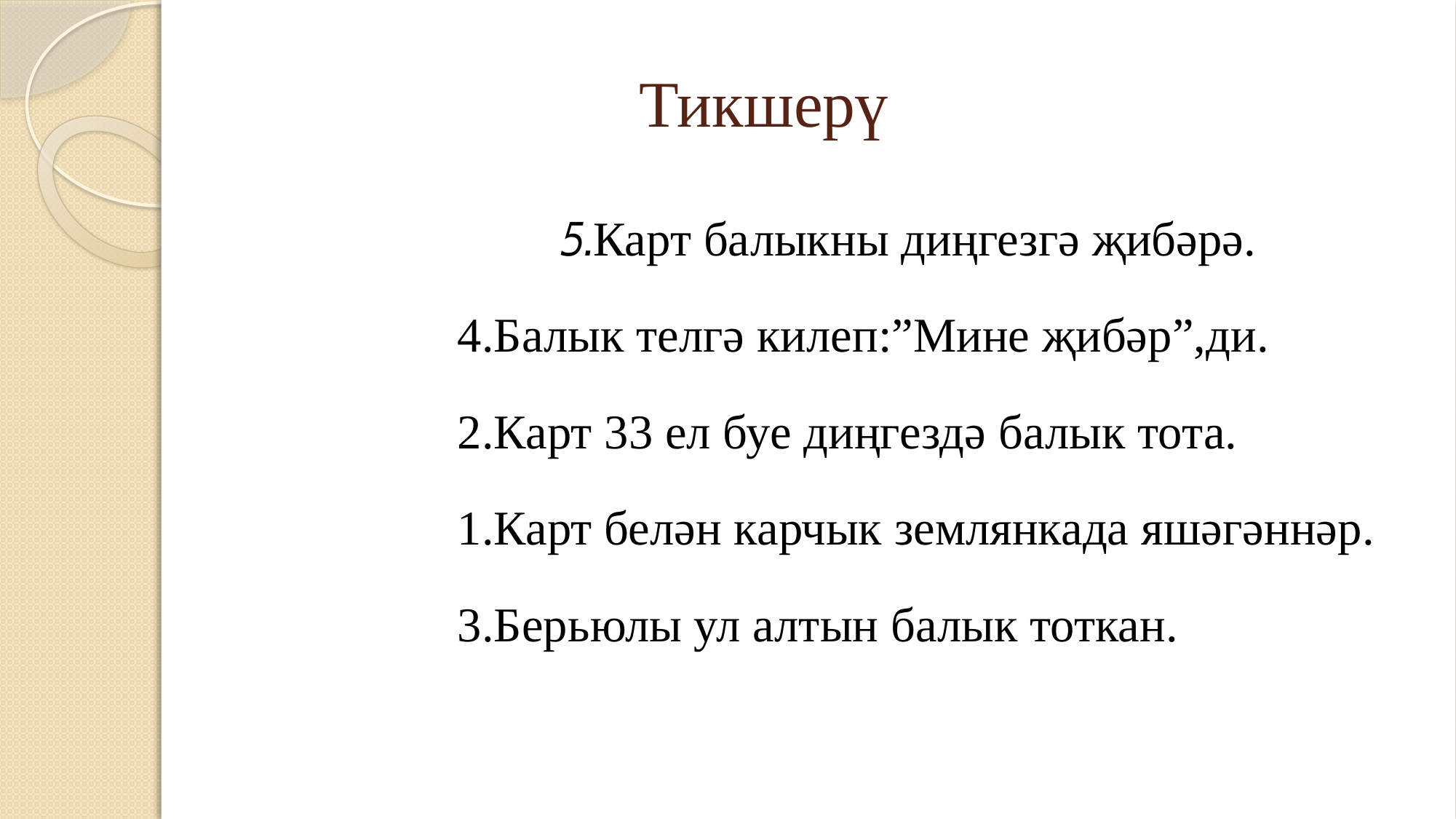

# Тикшерү
                      5.Карт балыкны диңгезгә җибәрә.
		4.Балык телгә килеп:”Мине җибәр”,ди.
		2.Карт 33 ел буе диңгездә балык тота.
		1.Карт белән карчык землянкада яшәгәннәр.
		3.Берьюлы ул алтын балык тоткан.